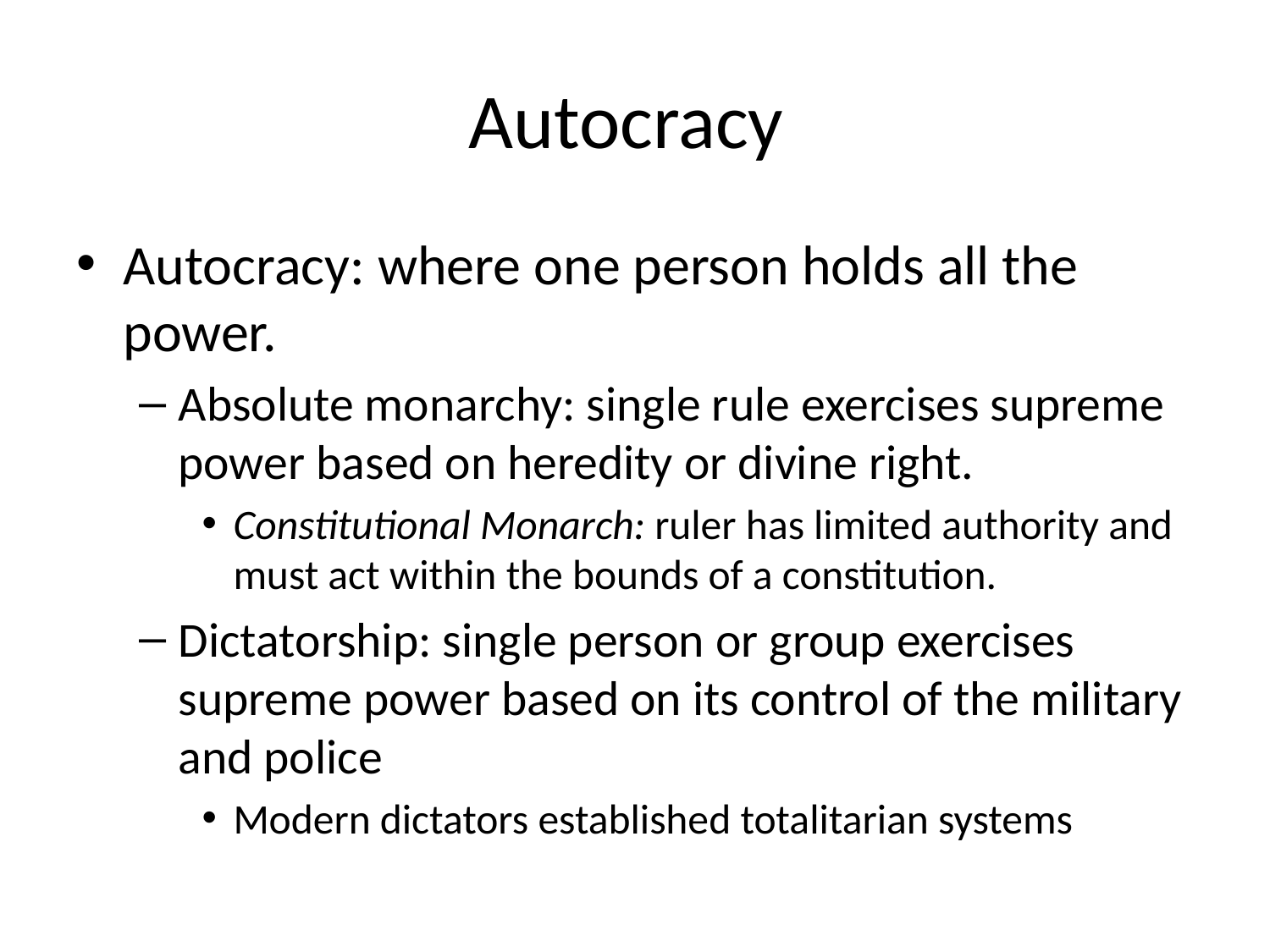

# Autocracy
Autocracy: where one person holds all the power.
Absolute monarchy: single rule exercises supreme power based on heredity or divine right.
Constitutional Monarch: ruler has limited authority and must act within the bounds of a constitution.
Dictatorship: single person or group exercises supreme power based on its control of the military and police
Modern dictators established totalitarian systems